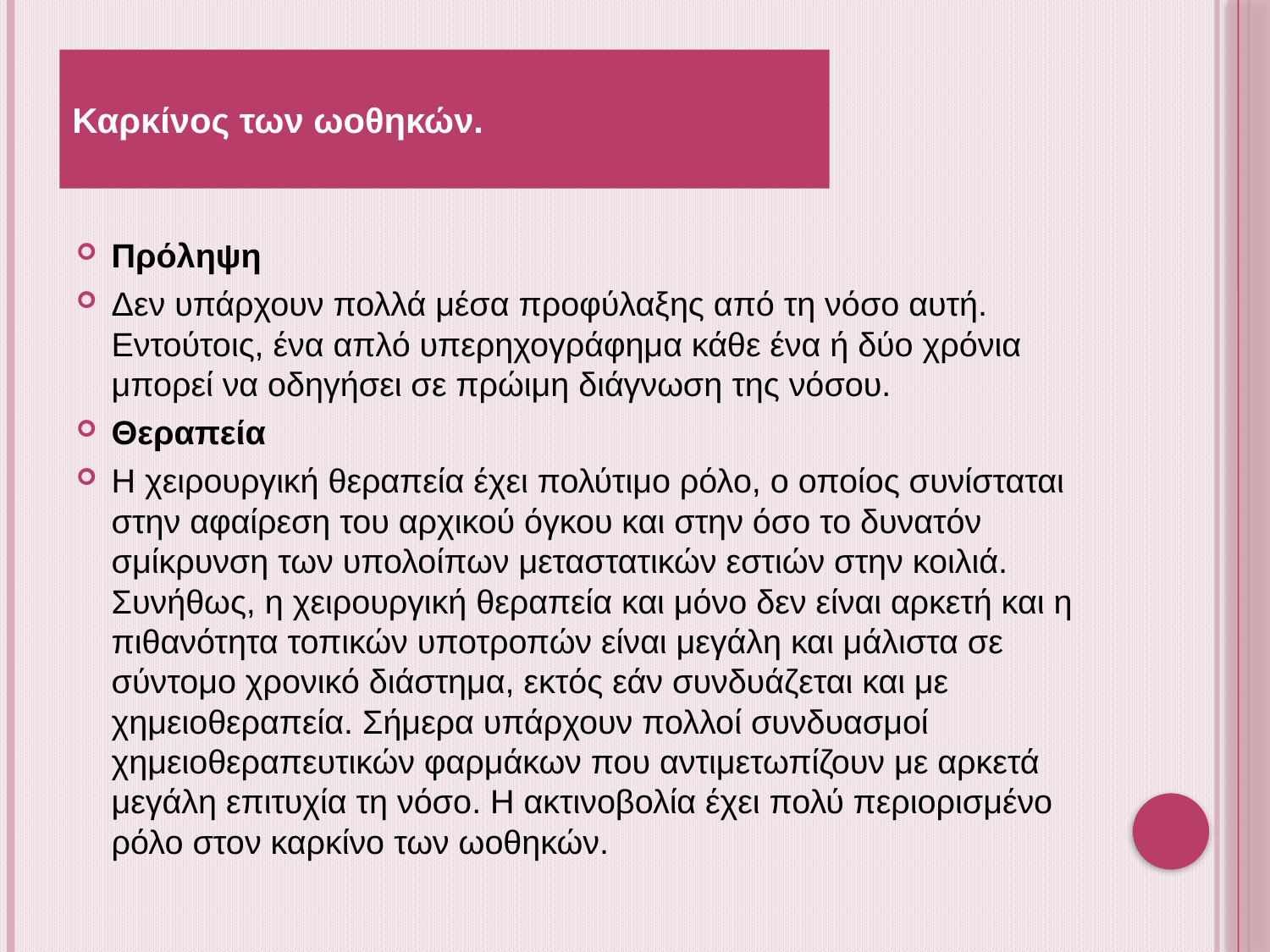

Καρκίνος των ωοθηκών.
Πρόληψη
Δεν υπάρχουν πολλά μέσα προφύλαξης από τη νόσο αυτή. Εντούτοις, ένα απλό υπερηχογράφημα κάθε ένα ή δύο χρόνια μπορεί να οδηγήσει σε πρώιμη διάγνωση της νόσου.
Θεραπεία
Η χειρουργική θεραπεία έχει πολύτιμο ρόλο, ο οποίος συνίσταται στην αφαίρεση του αρχικού όγκου και στην όσο το δυνατόν σμίκρυνση των υπολοίπων μεταστατικών εστιών στην κοιλιά. Συνήθως, η χειρουργική θεραπεία και μόνο δεν είναι αρκετή και η πιθανότητα τοπικών υποτροπών είναι μεγάλη και μάλιστα σε σύντομο χρονικό διάστημα, εκτός εάν συνδυάζεται και με χημειοθεραπεία. Σήμερα υπάρχουν πολλοί συνδυασμοί χημειοθεραπευτικών φαρμάκων που αντιμετωπίζουν με αρκετά μεγάλη επιτυχία τη νόσο. Η ακτινοβολία έχει πολύ περιορισμένο ρόλο στον καρκίνο των ωοθηκών.